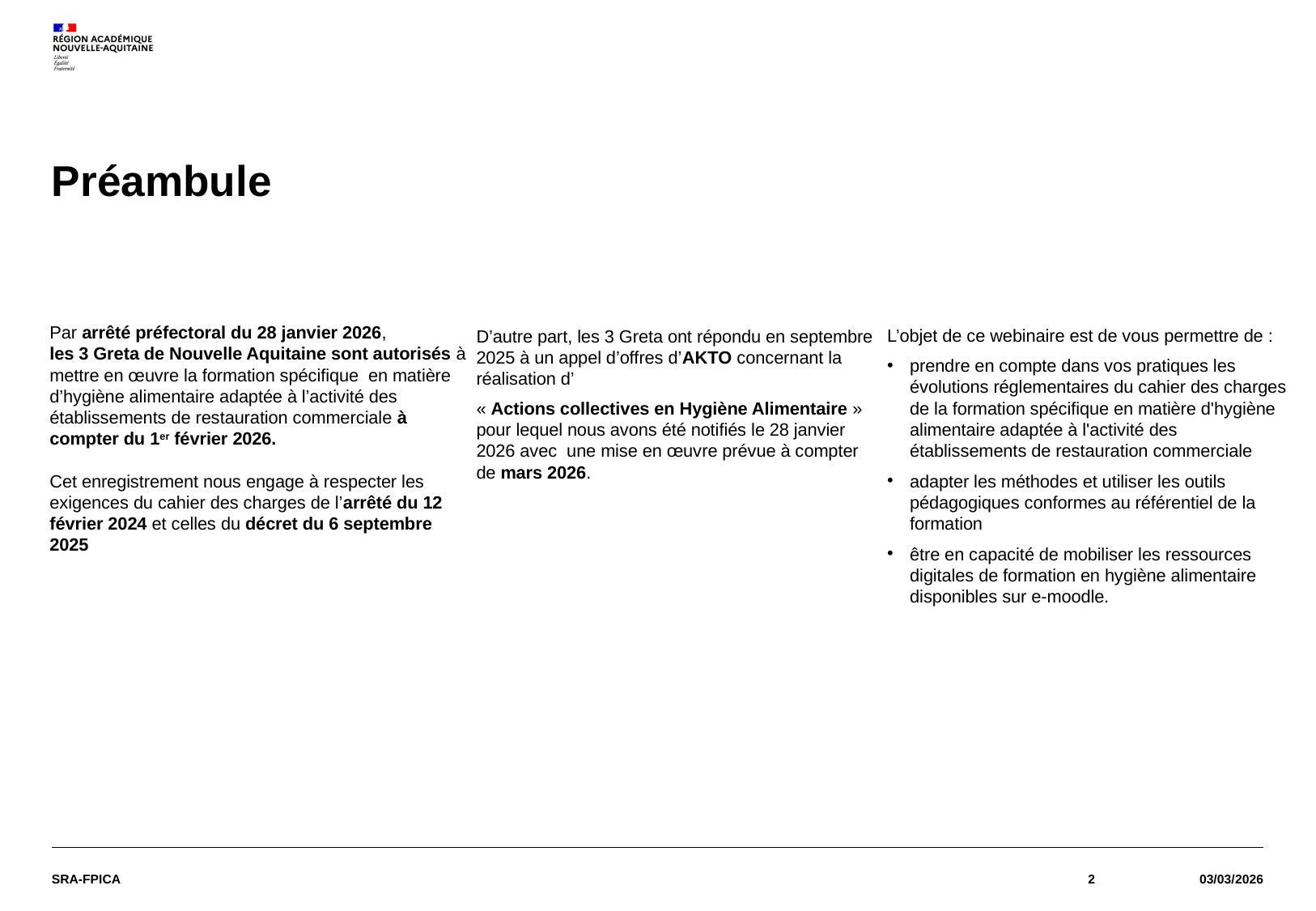

# Préambule
Par arrêté préfectoral du 28 janvier 2026,
les 3 Greta de Nouvelle Aquitaine sont autorisés à mettre en œuvre la formation spécifique  en matière d’hygiène alimentaire adaptée à l’activité des établissements de restauration commerciale à compter du 1er février 2026.

Cet enregistrement nous engage à respecter les exigences du cahier des charges de l’arrêté du 12 février 2024 et celles du décret du 6 septembre 2025
L’objet de ce webinaire est de vous permettre de :
prendre en compte dans vos pratiques les évolutions réglementaires du cahier des charges de la formation spécifique en matière d'hygiène alimentaire adaptée à l'activité des établissements de restauration commerciale
adapter les méthodes et utiliser les outils pédagogiques conformes au référentiel de la formation
être en capacité de mobiliser les ressources digitales de formation en hygiène alimentaire disponibles sur e-moodle.

D’autre part, les 3 Greta ont répondu en septembre 2025 à un appel d’offres d’AKTO concernant la réalisation d’
« Actions collectives en Hygiène Alimentaire » pour lequel nous avons été notifiés le 28 janvier 2026 avec  une mise en œuvre prévue à compter de mars 2026.
SRA-FPICA
2
03/03/2026